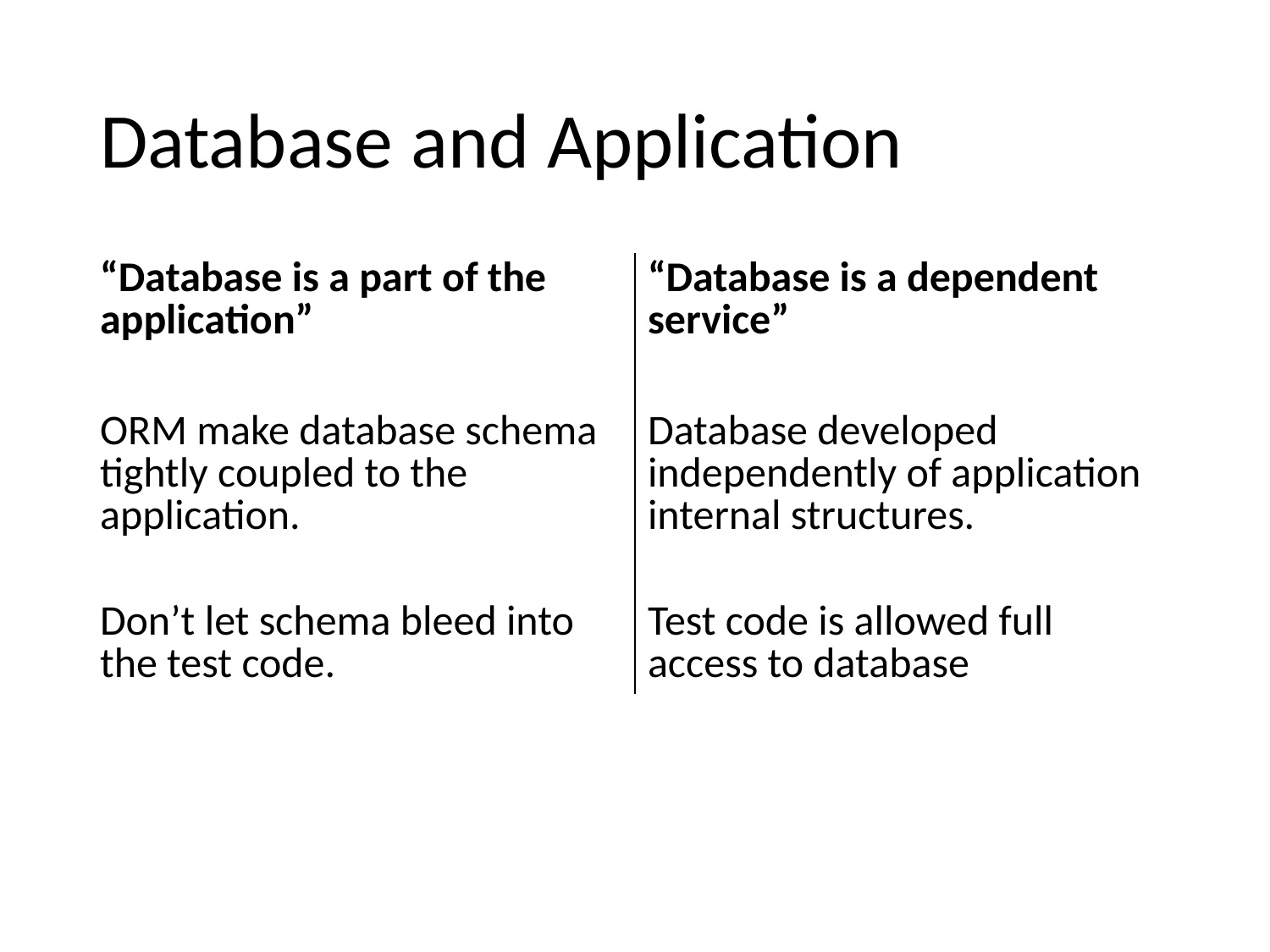

# Database and Application
| “Database is a part of the application” | “Database is a dependent service” |
| --- | --- |
| ORM make database schema tightly coupled to the application. | Database developed independently of application internal structures. |
| Don’t let schema bleed into the test code. | Test code is allowed full access to database |